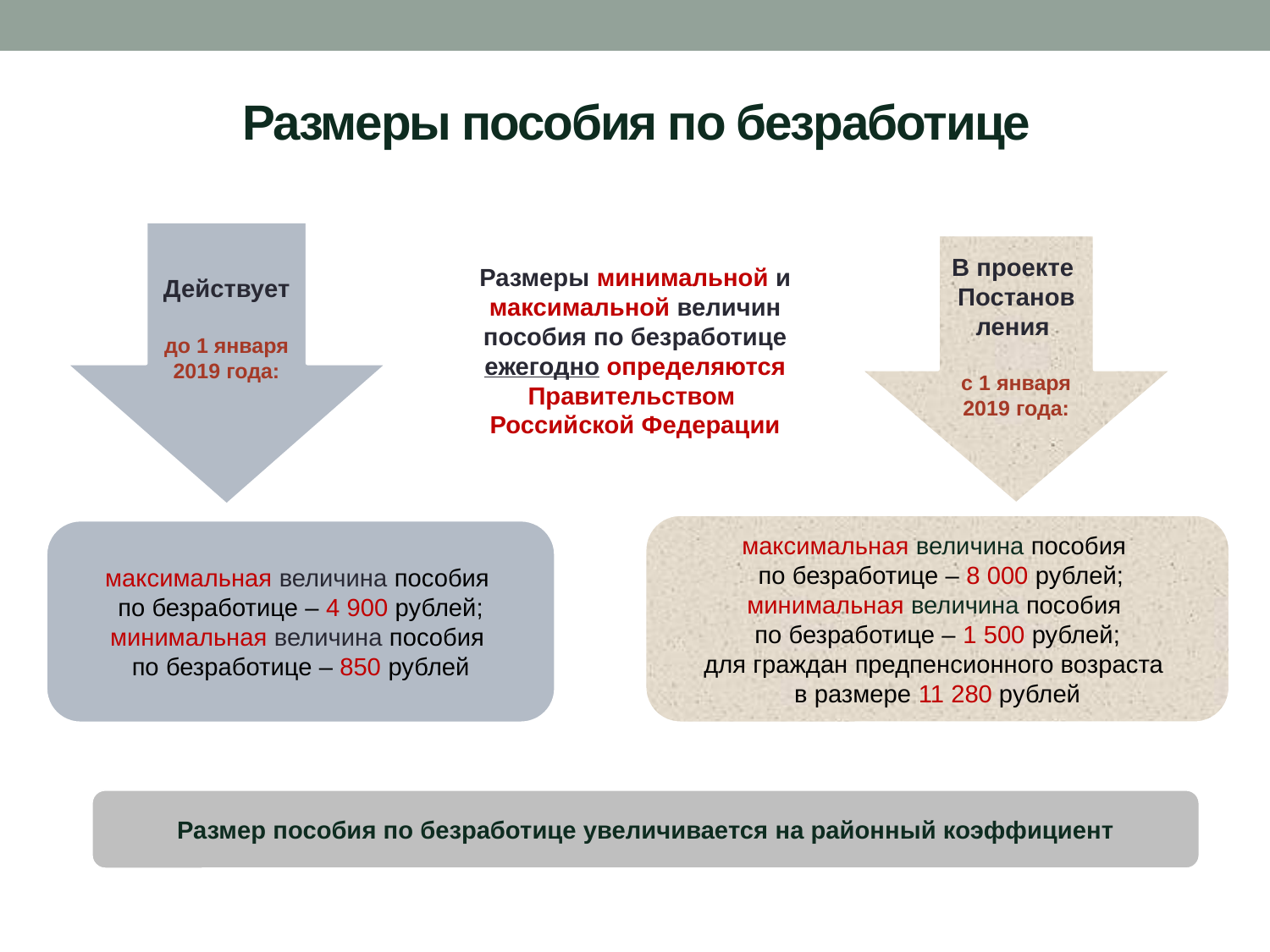

# Размеры пособия по безработице
Размеры минимальной и максимальной величин пособия по безработице ежегодно определяются Правительством
Российской Федерации
Действует

до 1 января 2019 года:
В проекте
Постановления

с 1 января 2019 года:
максимальная величина пособия
 по безработице – 8 000 рублей;
минимальная величина пособия
по безработице – 1 500 рублей;
для граждан предпенсионного возраста
в размере 11 280 рублей
максимальная величина пособия
по безработице – 4 900 рублей;
минимальная величина пособия
по безработице – 850 рублей
Размер пособия по безработице увеличивается на районный коэффициент